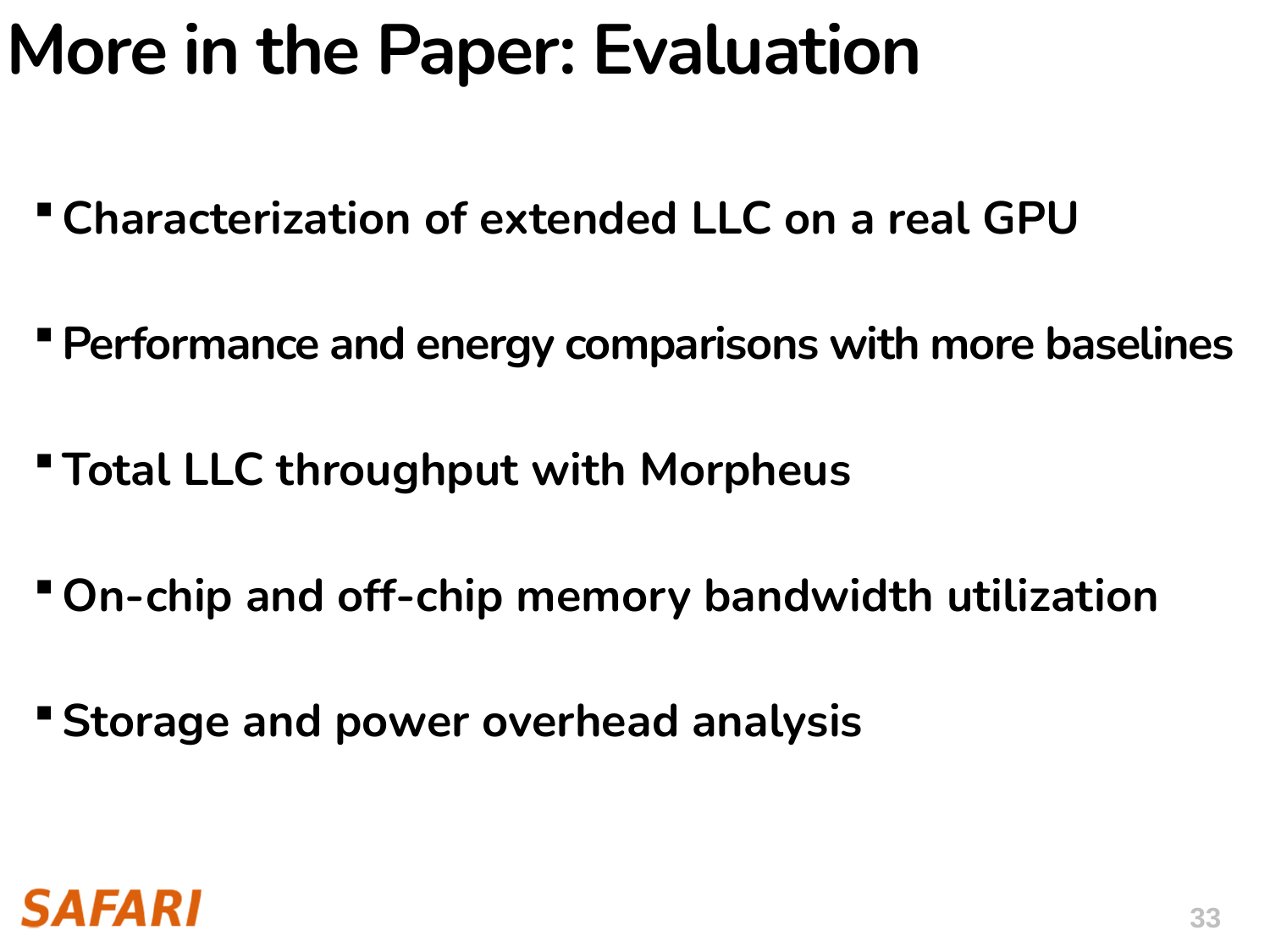

# More in the Paper: Evaluation
Characterization of extended LLC on a real GPU

Performance and energy comparisons with more baselines

Total LLC throughput with Morpheus

On-chip and off-chip memory bandwidth utilization

Storage and power overhead analysis
33